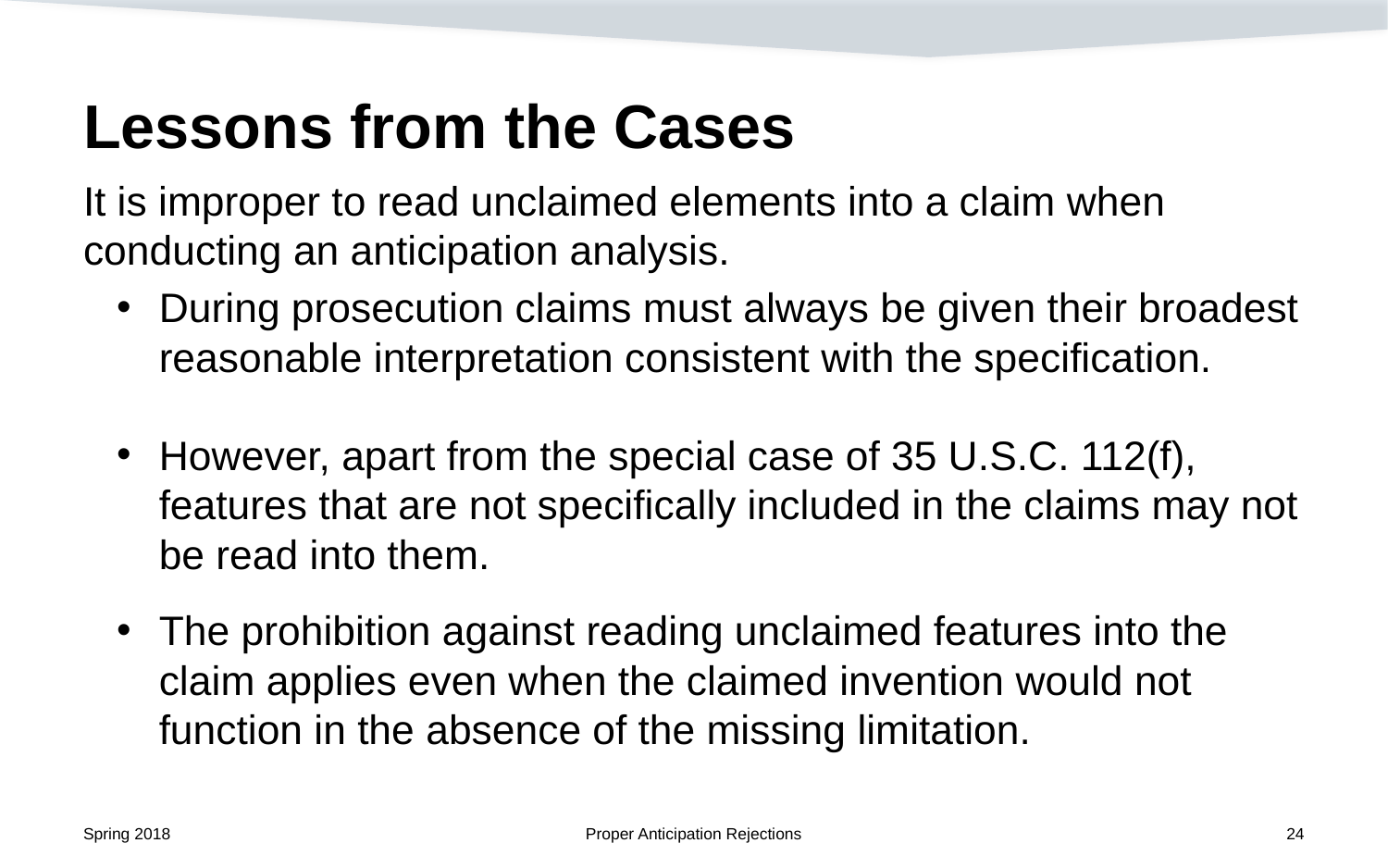

# Lessons from the Cases
It is improper to read unclaimed elements into a claim when conducting an anticipation analysis.
During prosecution claims must always be given their broadest reasonable interpretation consistent with the specification.

However, apart from the special case of 35 U.S.C. 112(f), features that are not specifically included in the claims may not be read into them.

The prohibition against reading unclaimed features into the claim applies even when the claimed invention would not function in the absence of the missing limitation.

Spring 2018
Proper Anticipation Rejections
24